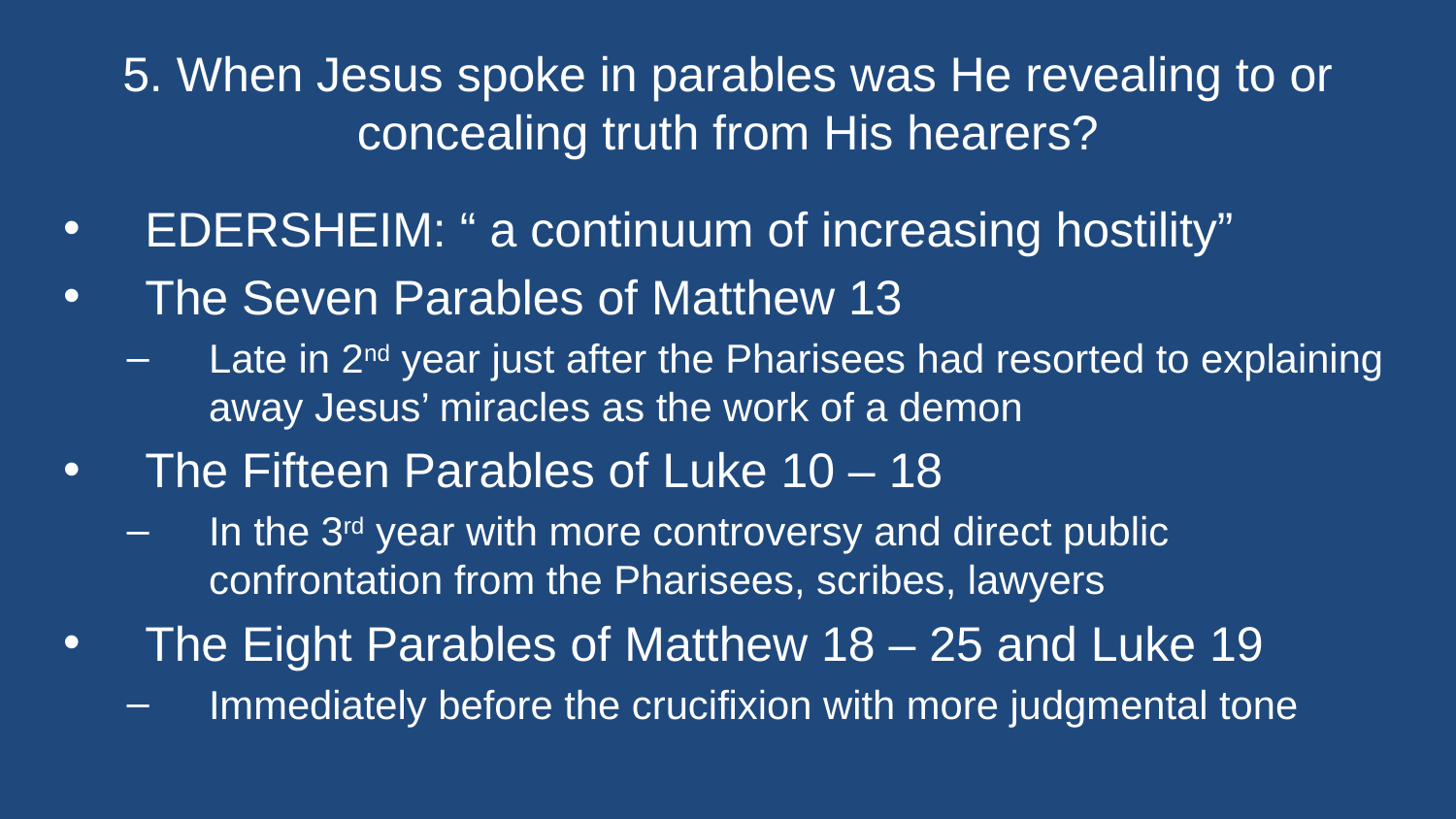

# 5. When Jesus spoke in parables was He revealing to or concealing truth from His hearers?
EDERSHEIM: “ a continuum of increasing hostility”
The Seven Parables of Matthew 13
Late in 2nd year just after the Pharisees had resorted to explaining away Jesus’ miracles as the work of a demon
The Fifteen Parables of Luke 10 – 18
In the 3rd year with more controversy and direct public confrontation from the Pharisees, scribes, lawyers
The Eight Parables of Matthew 18 – 25 and Luke 19
Immediately before the crucifixion with more judgmental tone